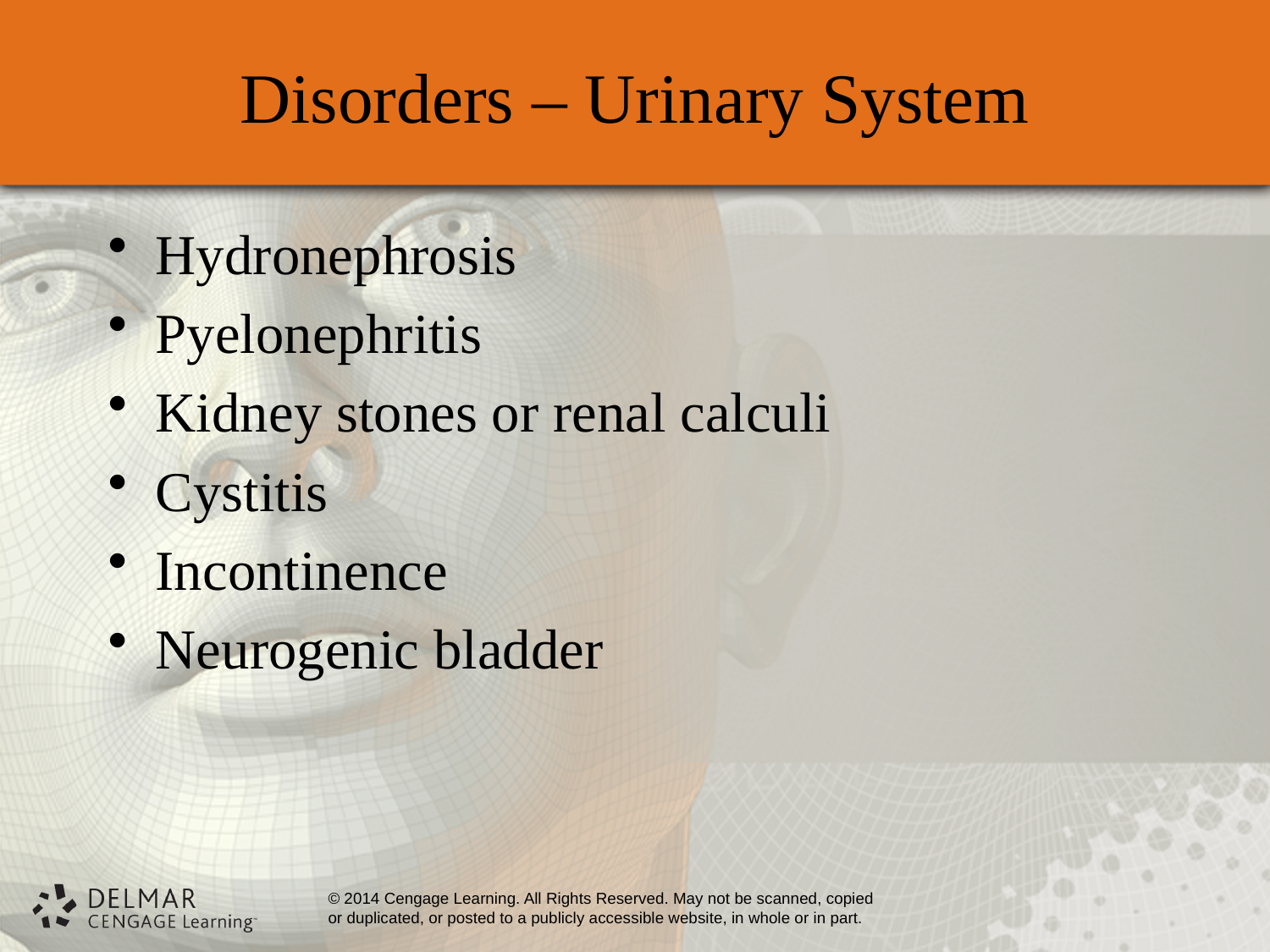

# Disorders – Urinary System
Hydronephrosis
Pyelonephritis
Kidney stones or renal calculi
Cystitis
Incontinence
Neurogenic bladder